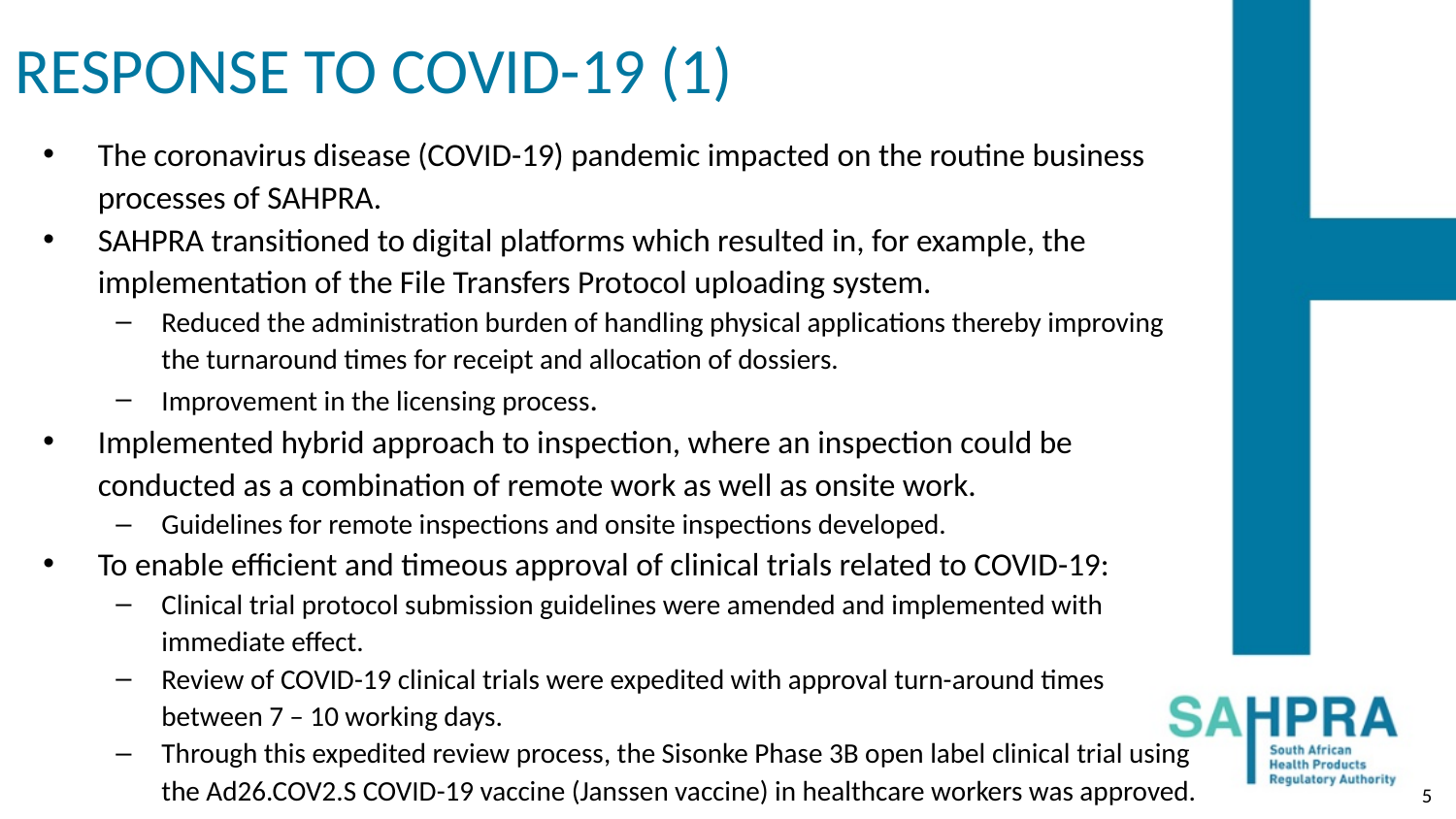

# RESPONSE TO COVID-19 (1)
The coronavirus disease (COVID-19) pandemic impacted on the routine business processes of SAHPRA.
SAHPRA transitioned to digital platforms which resulted in, for example, the implementation of the File Transfers Protocol uploading system.
Reduced the administration burden of handling physical applications thereby improving the turnaround times for receipt and allocation of dossiers.
Improvement in the licensing process.
Implemented hybrid approach to inspection, where an inspection could be conducted as a combination of remote work as well as onsite work.
Guidelines for remote inspections and onsite inspections developed.
To enable efficient and timeous approval of clinical trials related to COVID-19:
Clinical trial protocol submission guidelines were amended and implemented with immediate effect.
Review of COVID-19 clinical trials were expedited with approval turn-around times between 7 – 10 working days.
Through this expedited review process, the Sisonke Phase 3B open label clinical trial using the Ad26.COV2.S COVID-19 vaccine (Janssen vaccine) in healthcare workers was approved.

5